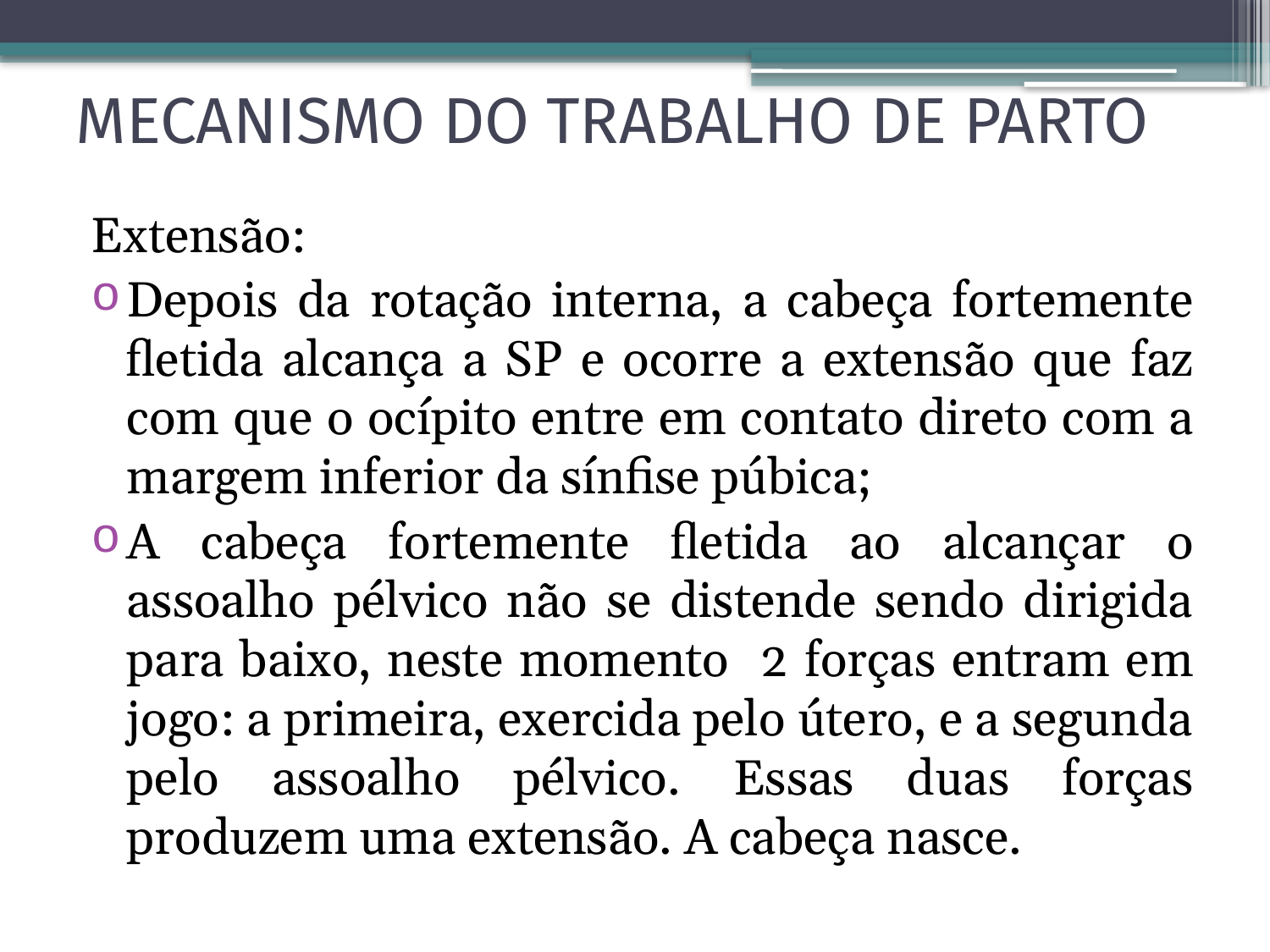

# MECANISMO DO TRABALHO DE PARTO
Extensão:
Depois da rotação interna, a cabeça fortemente fletida alcança a SP e ocorre a extensão que faz com que o ocípito entre em contato direto com a margem inferior da sínfise púbica;
A cabeça fortemente fletida ao alcançar o assoalho pélvico não se distende sendo dirigida para baixo, neste momento  2 forças entram em jogo: a primeira, exercida pelo útero, e a segunda pelo assoalho pélvico. Essas duas forças produzem uma extensão. A cabeça nasce.